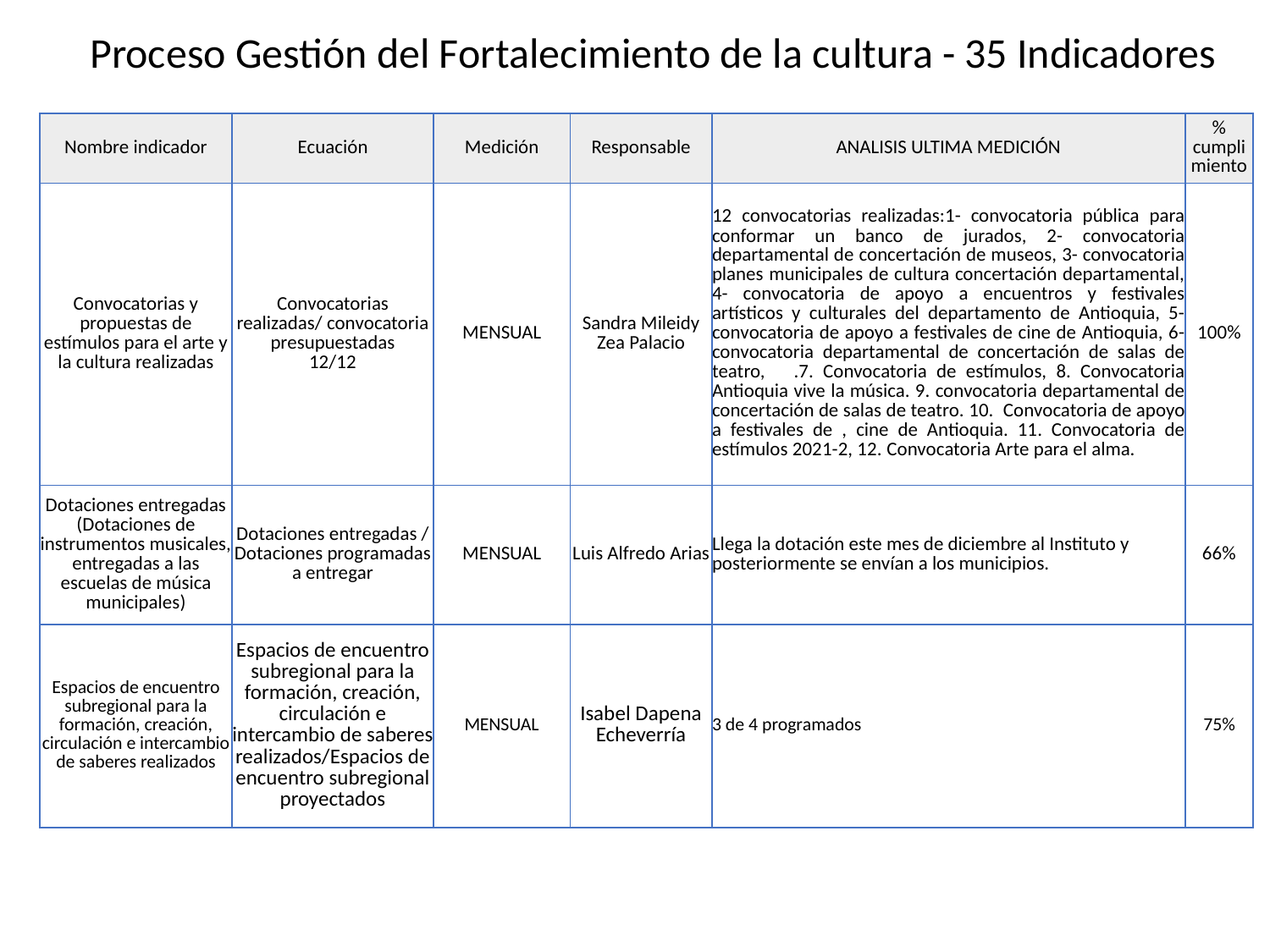

Proceso Gestión del Fortalecimiento de la cultura - 35 Indicadores
| Nombre indicador | Ecuación | Medición | Responsable | ANALISIS ULTIMA MEDICIÓN | % cumplimiento |
| --- | --- | --- | --- | --- | --- |
| Convocatorias y propuestas de estímulos para el arte y la cultura realizadas | Convocatorias realizadas/ convocatoria presupuestadas 12/12 | MENSUAL | Sandra Mileidy Zea Palacio | 12 convocatorias realizadas:1- convocatoria pública para conformar un banco de jurados, 2- convocatoria departamental de concertación de museos, 3- convocatoria planes municipales de cultura concertación departamental, 4- convocatoria de apoyo a encuentros y festivales artísticos y culturales del departamento de Antioquia, 5- convocatoria de apoyo a festivales de cine de Antioquia, 6- convocatoria departamental de concertación de salas de teatro, .7. Convocatoria de estímulos, 8. Convocatoria Antioquia vive la música. 9. convocatoria departamental de concertación de salas de teatro. 10.  Convocatoria de apoyo a festivales de , cine de Antioquia. 11. Convocatoria de estímulos 2021-2, 12. Convocatoria Arte para el alma. | 100% |
| Dotaciones entregadas (Dotaciones de instrumentos musicales, entregadas a las escuelas de música municipales) | Dotaciones entregadas / Dotaciones programadas a entregar | MENSUAL | Luis Alfredo Arias | Llega la dotación este mes de diciembre al Instituto y posteriormente se envían a los municipios. | 66% |
| Espacios de encuentro subregional para la formación, creación, circulación e intercambio de saberes realizados | Espacios de encuentro subregional para la formación, creación, circulación e intercambio de saberes realizados/Espacios de encuentro subregional proyectados | MENSUAL | Isabel Dapena Echeverría | 3 de 4 programados | 75% |